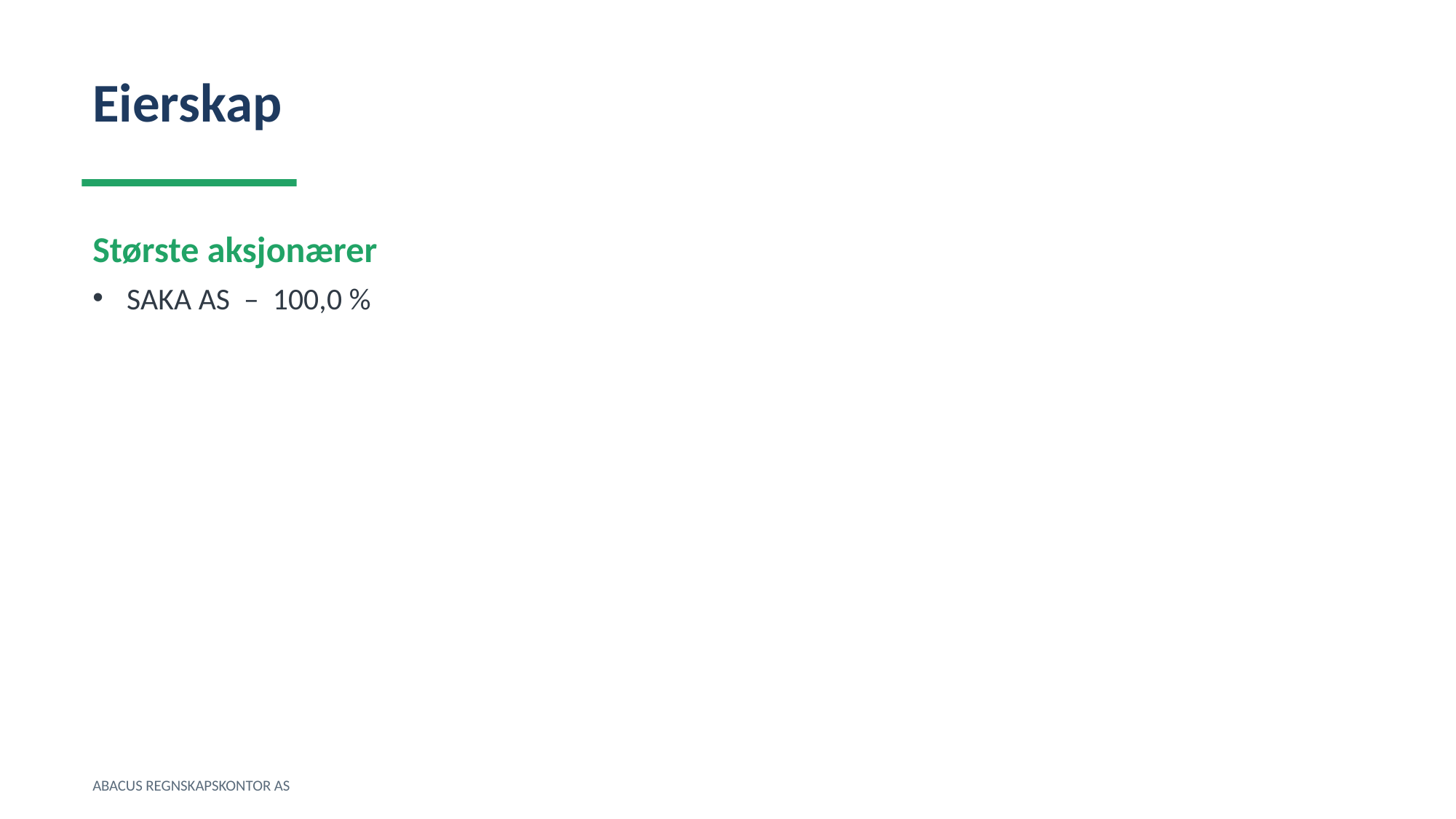

Eierskap

Største aksjonærer
SAKA AS  –  100,0 %
ABACUS REGNSKAPSKONTOR AS